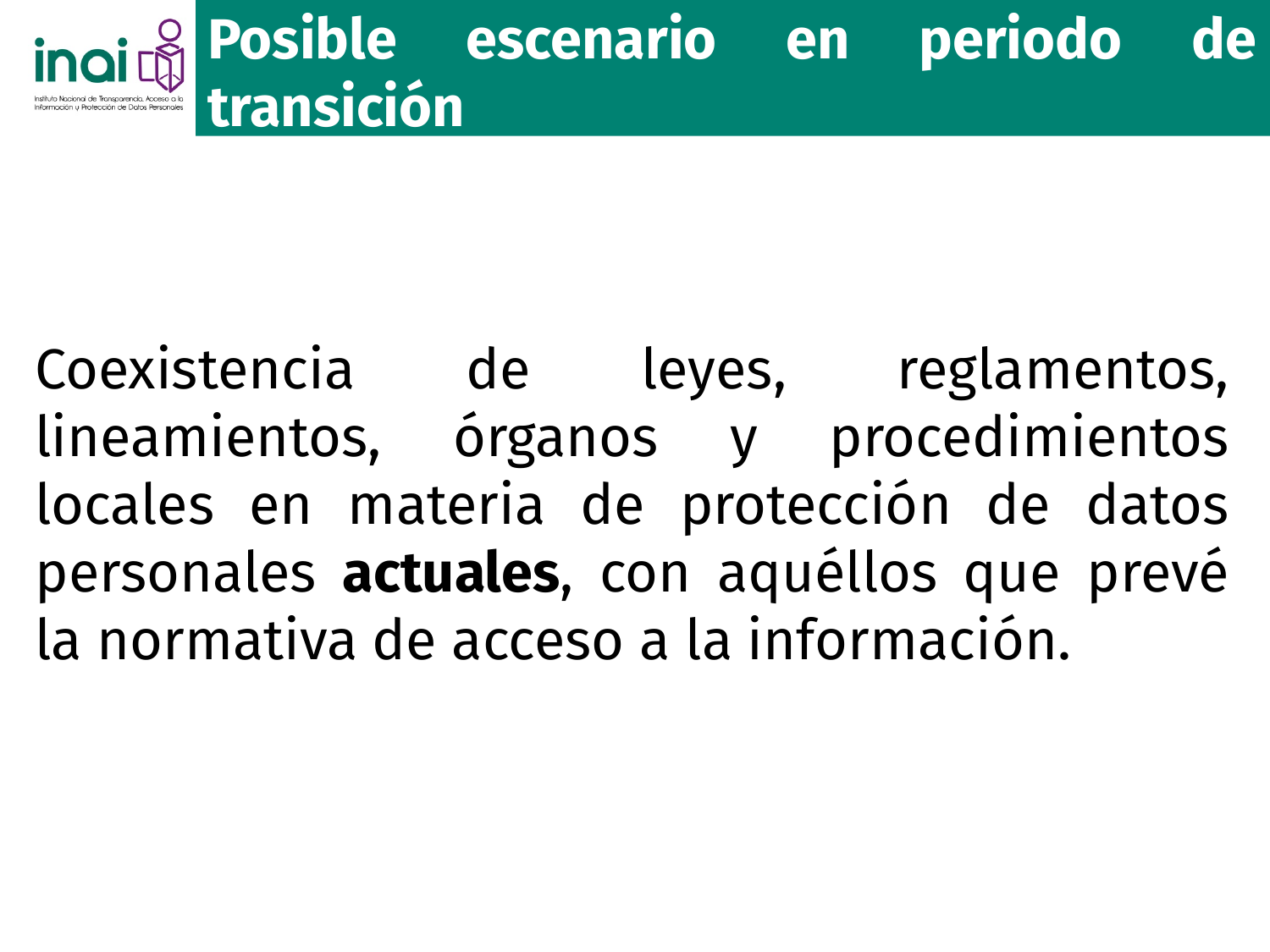

Posible escenario en periodo de transición
Coexistencia de leyes, reglamentos, lineamientos, órganos y procedimientos locales en materia de protección de datos personales actuales, con aquéllos que prevé la normativa de acceso a la información.